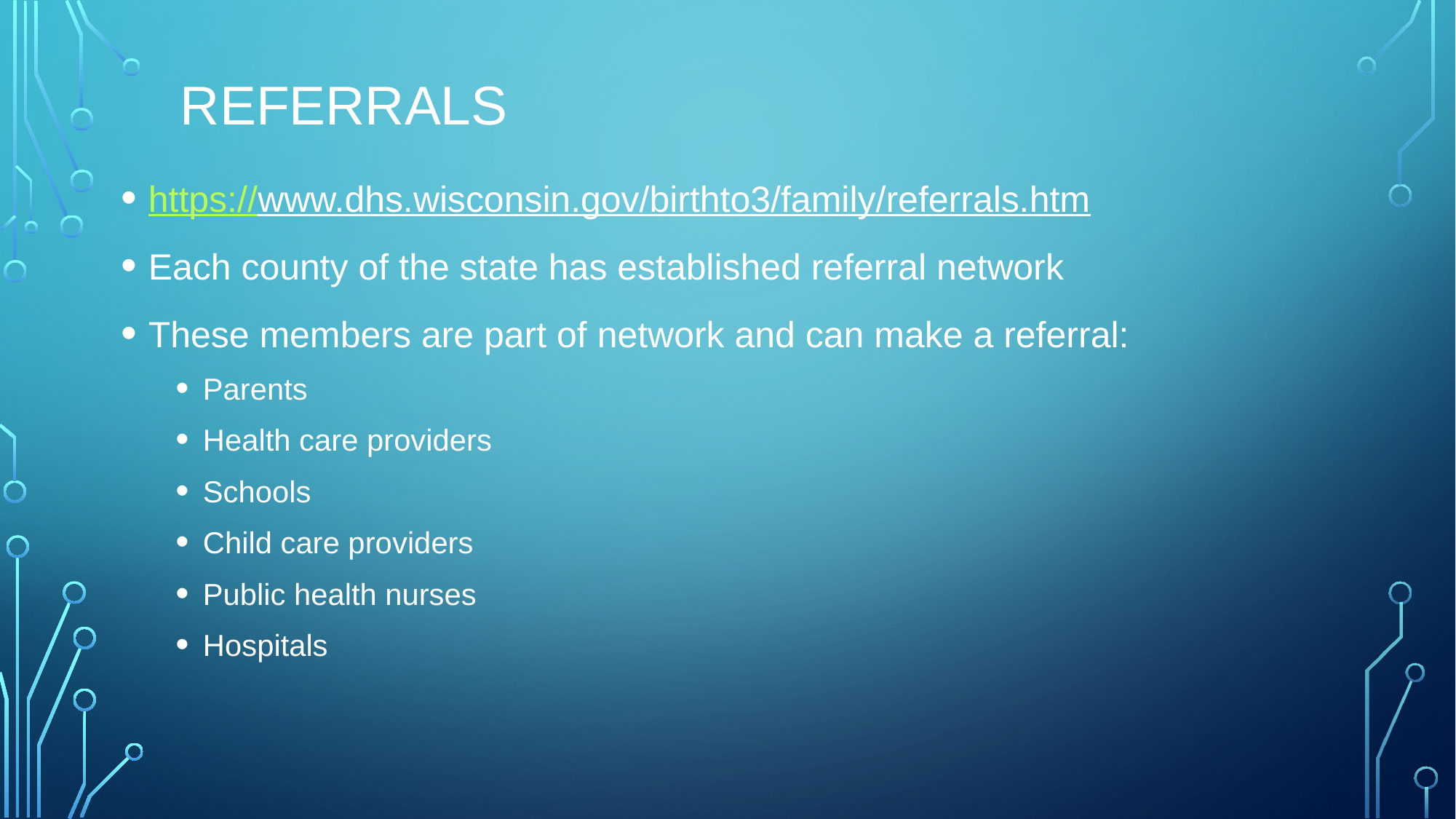

# Referrals
https://www.dhs.wisconsin.gov/birthto3/family/referrals.htm
Each county of the state has established referral network
These members are part of network and can make a referral:
Parents
Health care providers
Schools
Child care providers
Public health nurses
Hospitals